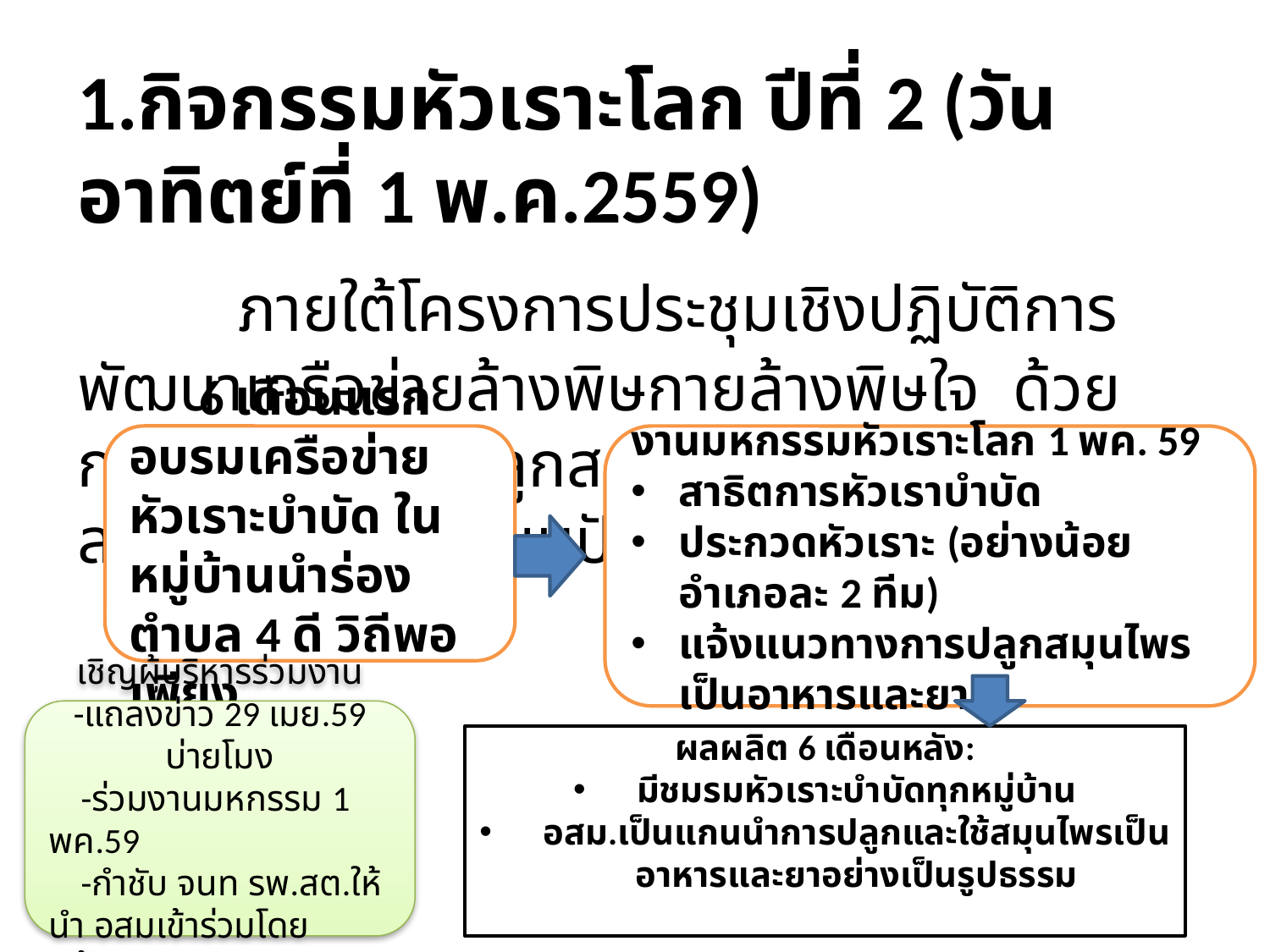

1.กิจกรรมหัวเราะโลก ปีที่ 2 (วันอาทิตย์ที่ 1 พ.ค.2559)
        ภายใต้โครงการประชุมเชิงปฏิบัติการพัฒนาเครือข่ายล้างพิษกายล้างพิษใจ  ด้วยการหัวเพาะสุข  ปลูกสมุนไพรเป็นอาหารและยา ลดการพึ่งพายาแผนปัจจุบัน
 6 เดือนแรก
อบรมเครือข่าย หัวเราะบำบัด ในหมู่บ้านนำร่อง ตำบล 4 ดี วิถีพอเพียง

งานมหกรรมหัวเราะโลก 1 พค. 59
สาธิตการหัวเราบำบัด
ประกวดหัวเราะ (อย่างน้อยอำเภอละ 2 ทีม)
แจ้งแนวทางการปลูกสมุนไพรเป็นอาหารและยา

เชิญผู้บริหารร่วมงาน
-แถลงข่าว 29 เมย.59 บ่ายโมง
    -ร่วมงานมหกรรม 1 พค.59
    -กำชับ จนท รพ.สต.ให้นำ อสมเข้าร่วมโดยพร้อมเพียงกัน
ผลผลิต 6 เดือนหลัง:
มีชมรมหัวเราะบำบัดทุกหมู่บ้าน
อสม.เป็นแกนนำการปลูกและใช้สมุนไพรเป็นอาหารและยาอย่างเป็นรูปธรรม